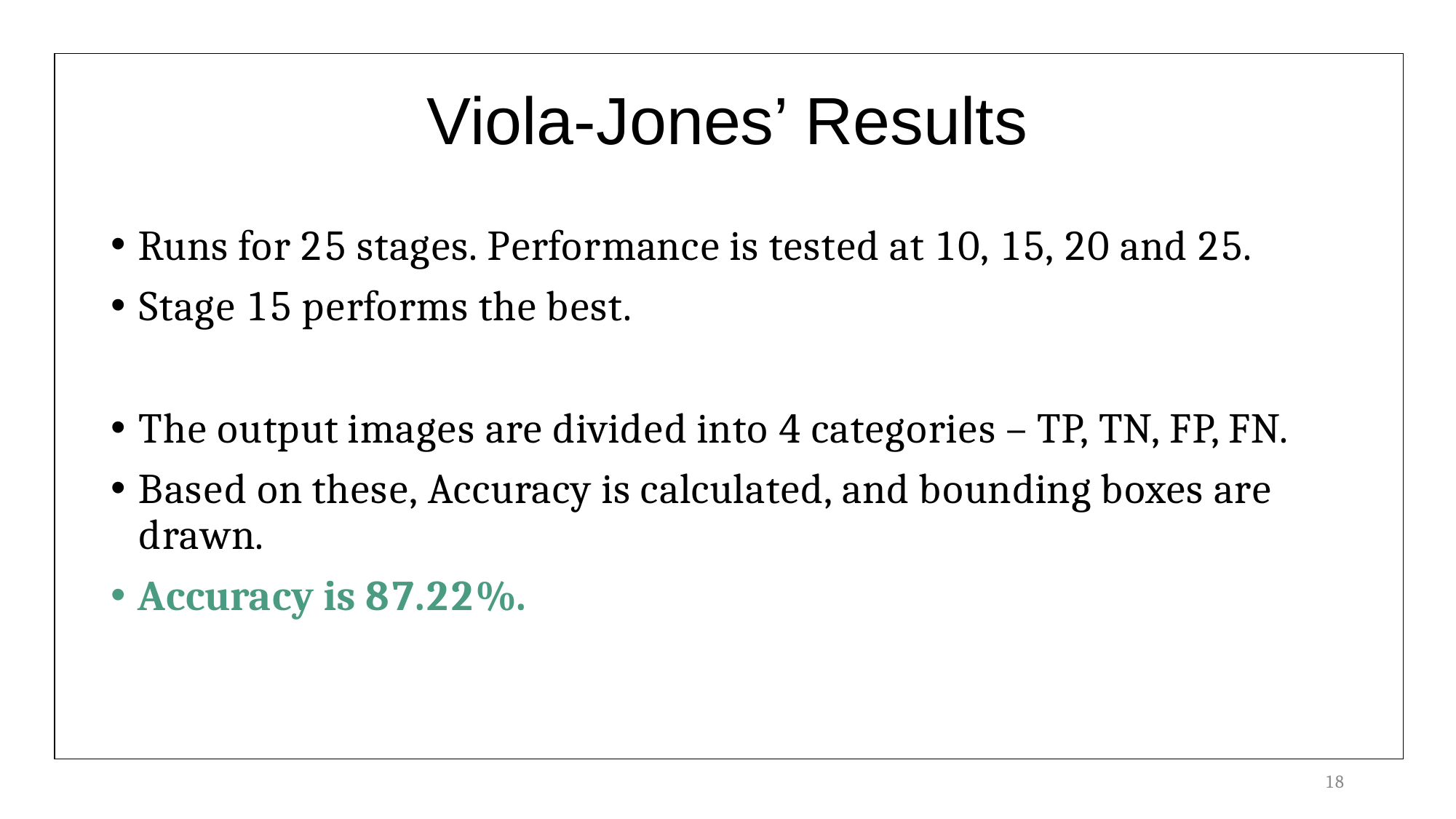

# Viola-Jones’ Results

Runs for 25 stages. Performance is tested at 10, 15, 20 and 25.
Stage 15 performs the best.

The output images are divided into 4 categories – TP, TN, FP, FN.
Based on these, Accuracy is calculated, and bounding boxes are drawn.
Accuracy is 87.22%.
18